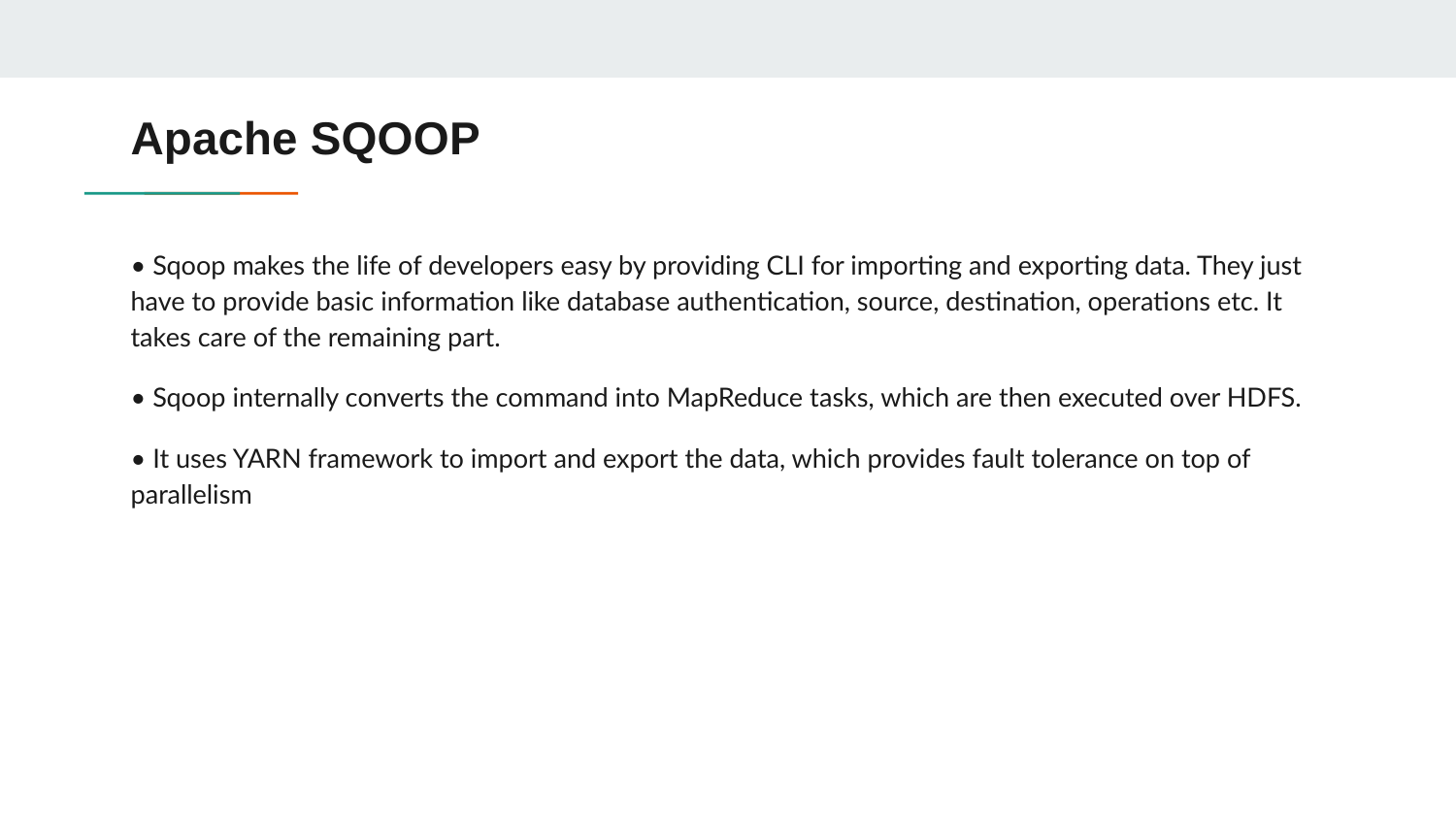

# Apache SQOOP
• Sqoop makes the life of developers easy by providing CLI for importing and exporting data. They just have to provide basic information like database authentication, source, destination, operations etc. It takes care of the remaining part.
• Sqoop internally converts the command into MapReduce tasks, which are then executed over HDFS.
• It uses YARN framework to import and export the data, which provides fault tolerance on top of parallelism